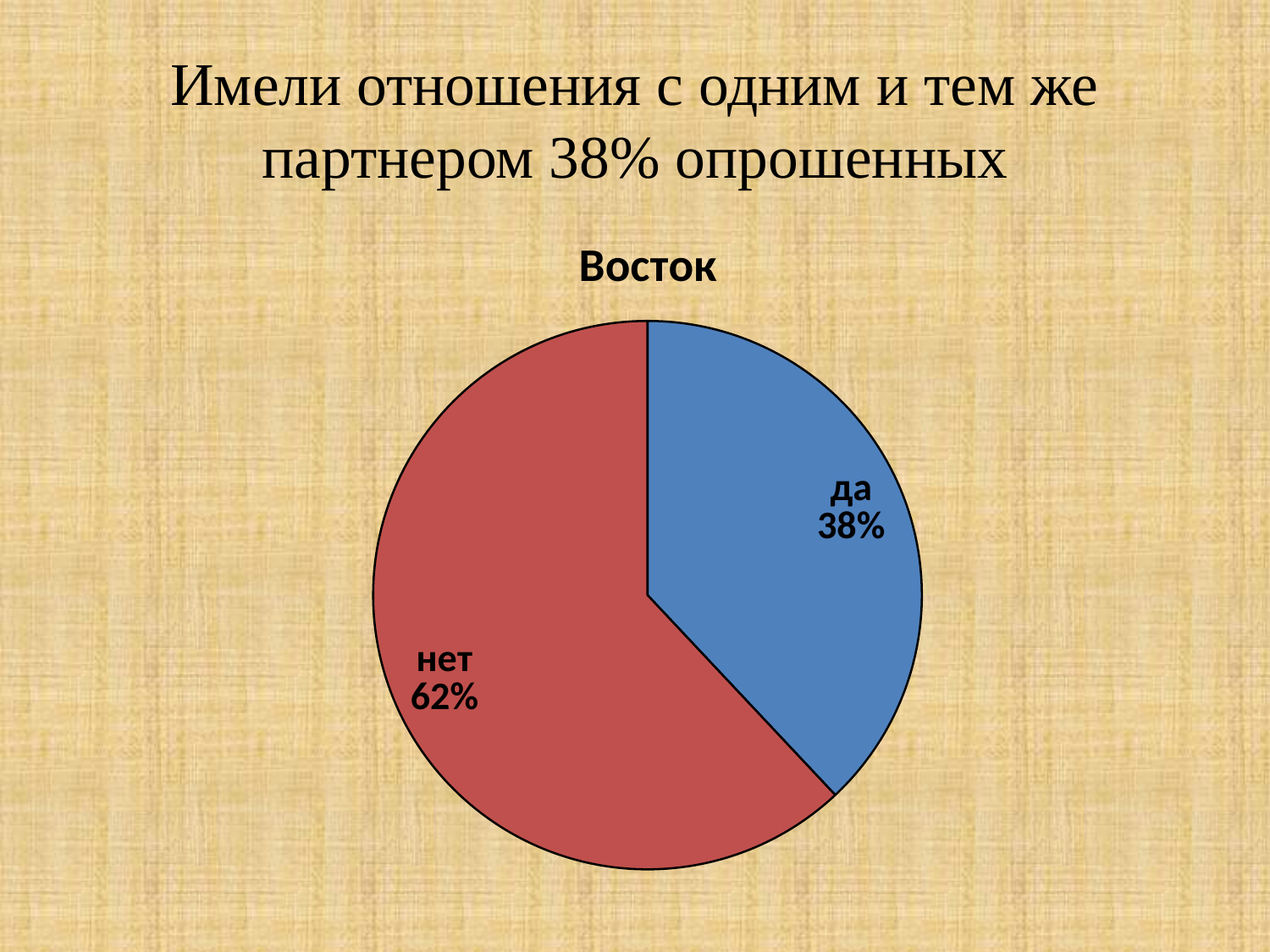

# Имели отношения с одним и тем же партнером 38% опрошенных

### Chart:

| Category | Восток |  |
|---|---|---|
| да | 38.0 | None |
| нет | 62.0 | None |